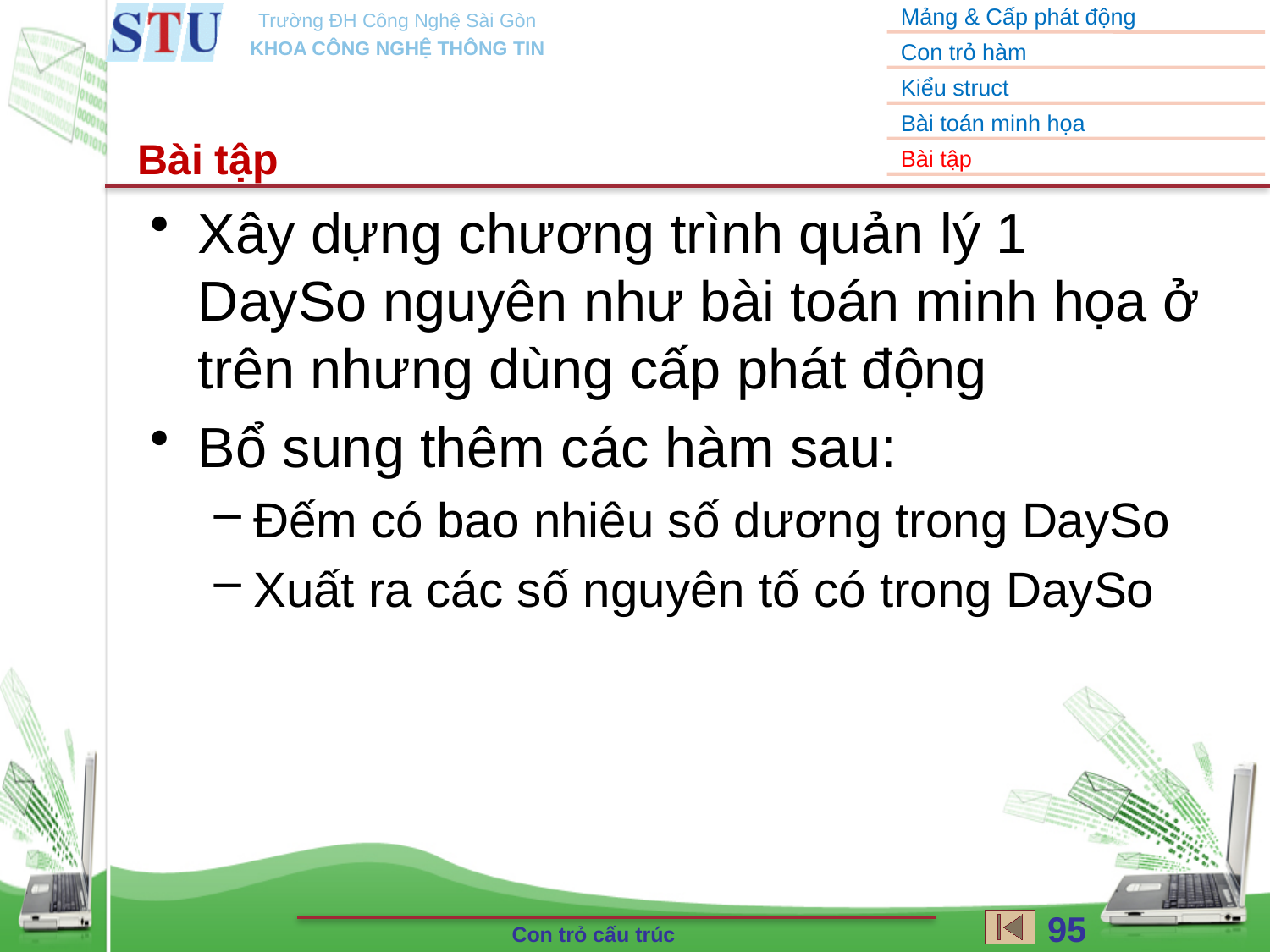

Mảng & Cấp phát động
Con trỏ hàm
Kiểu struct
Bài toán minh họa
Bài tập
Bài tập
Xây dựng chương trình quản lý 1 DaySo nguyên như bài toán minh họa ở trên nhưng dùng cấp phát động
Bổ sung thêm các hàm sau:
Đếm có bao nhiêu số dương trong DaySo
Xuất ra các số nguyên tố có trong DaySo
95
Con trỏ cấu trúc